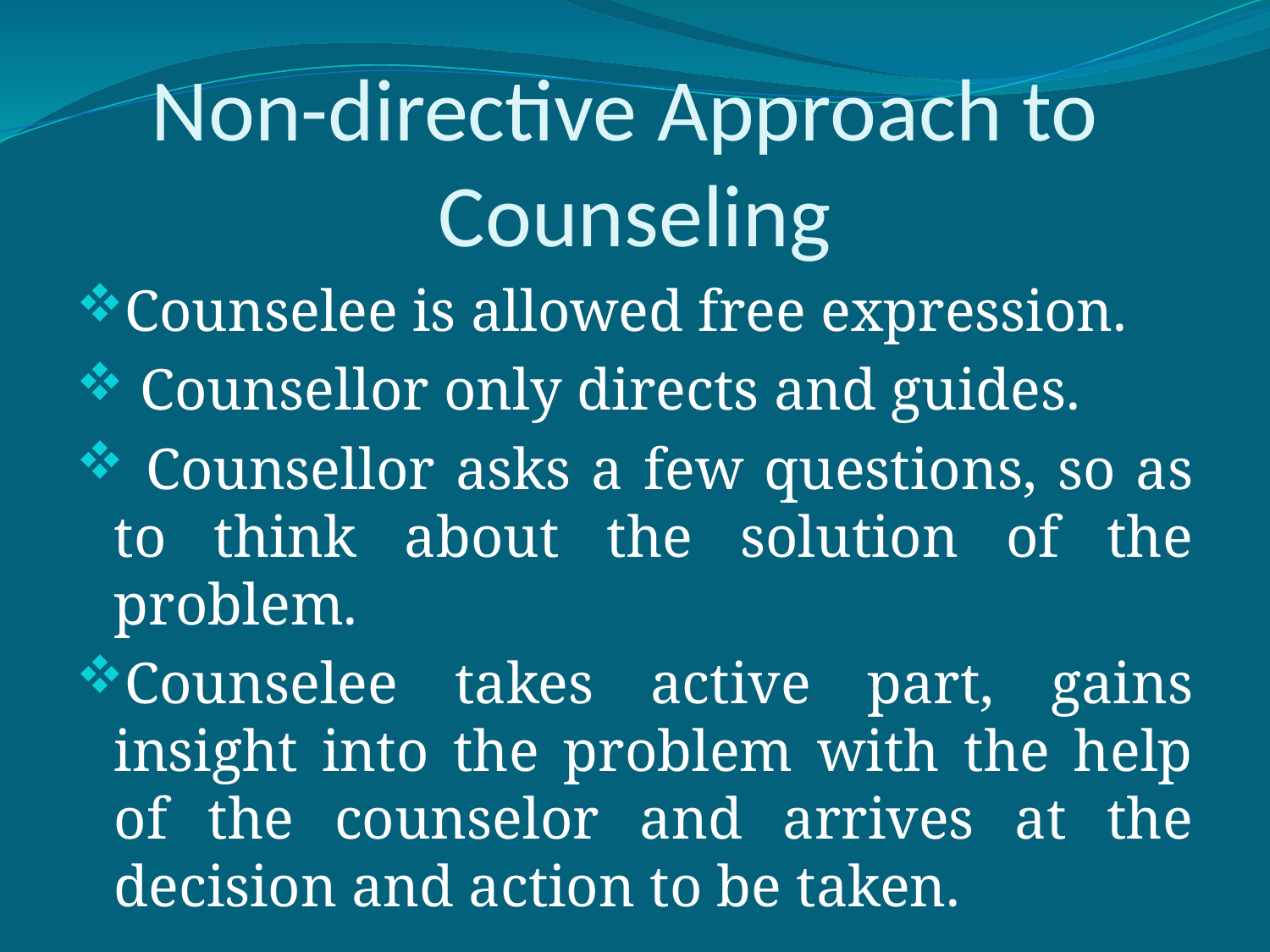

# Non-directive Approach to  Counseling
Counselee is allowed free expression.
 Counsellor only directs and guides.
 Counsellor asks a few questions, so as to think about the solution of the problem.
Counselee takes active part, gains insight into the problem with the help of the counselor and arrives at the decision and action to be taken.